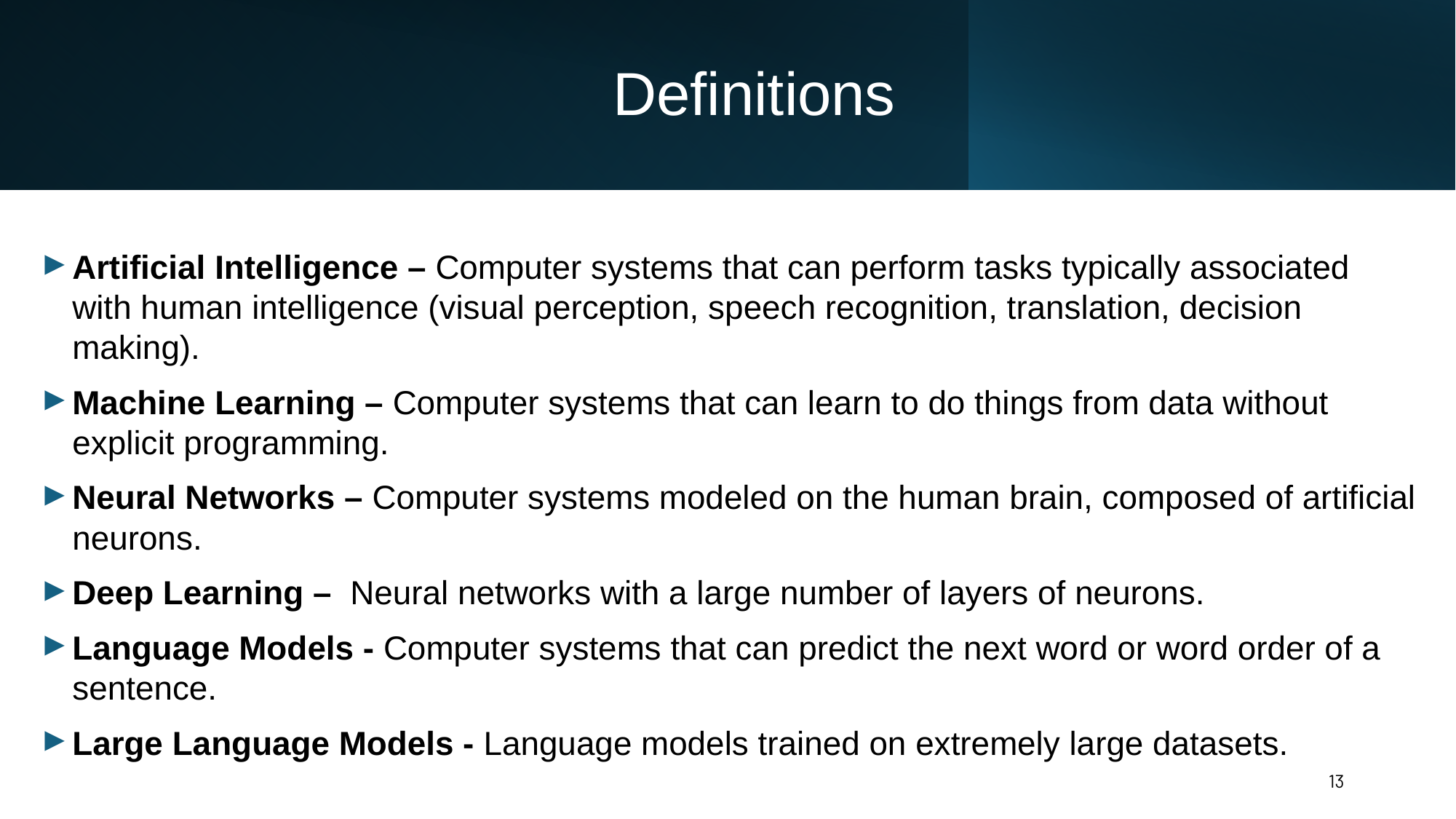

# Definitions
Artificial Intelligence – Computer systems that can perform tasks typically associated with human intelligence (visual perception, speech recognition, translation, decision making).
Machine Learning – Computer systems that can learn to do things from data without explicit programming.
Neural Networks – Computer systems modeled on the human brain, composed of artificial neurons.
Deep Learning –  Neural networks with a large number of layers of neurons.
Language Models - Computer systems that can predict the next word or word order of a sentence.
Large Language Models - Language models trained on extremely large datasets.
13